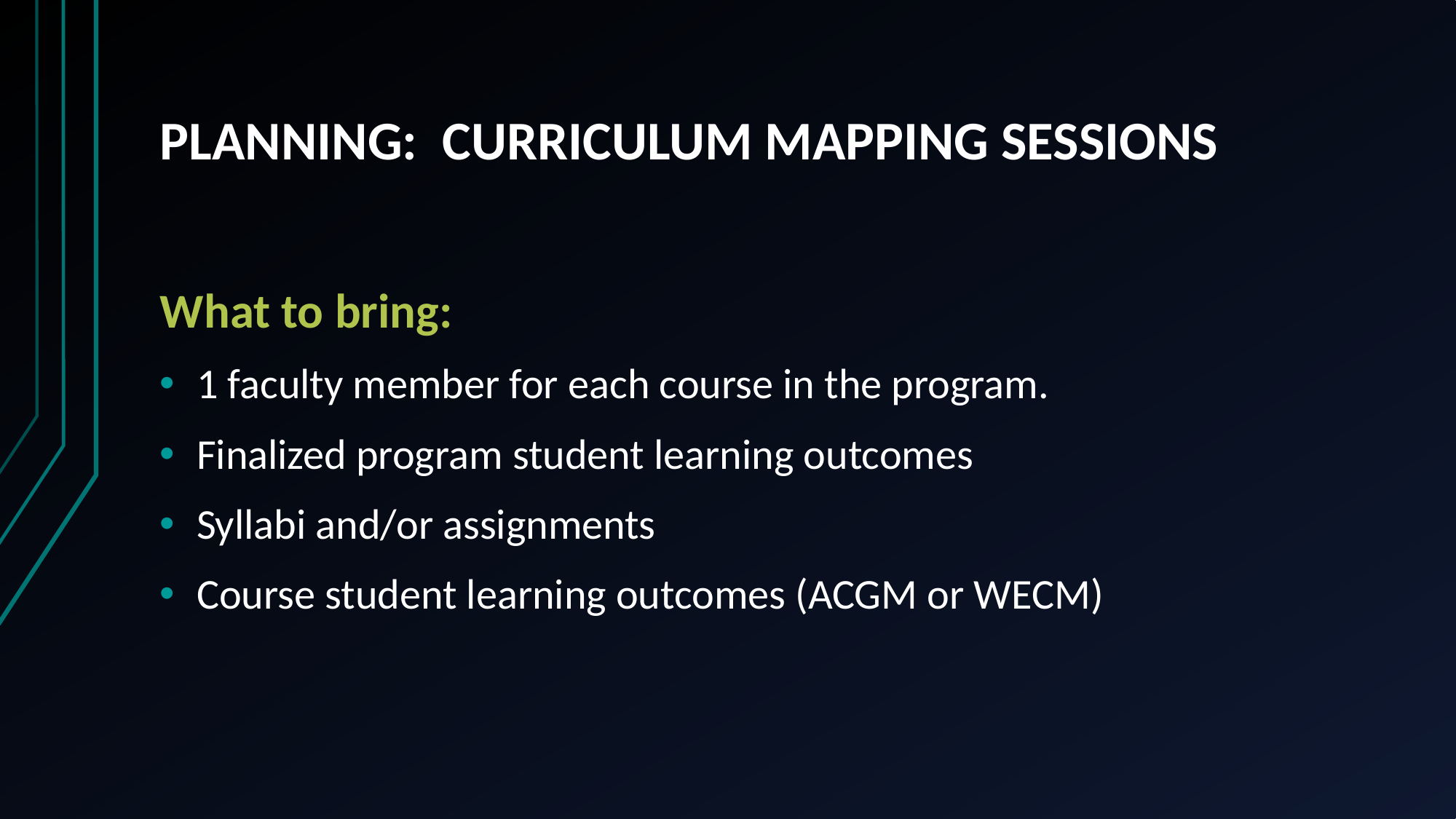

# PLANNING:  CURRICULUM MAPPING SESSIONS

What to bring:
1 faculty member for each course in the program.
Finalized program student learning outcomes
Syllabi and/or assignments
Course student learning outcomes (ACGM or WECM)